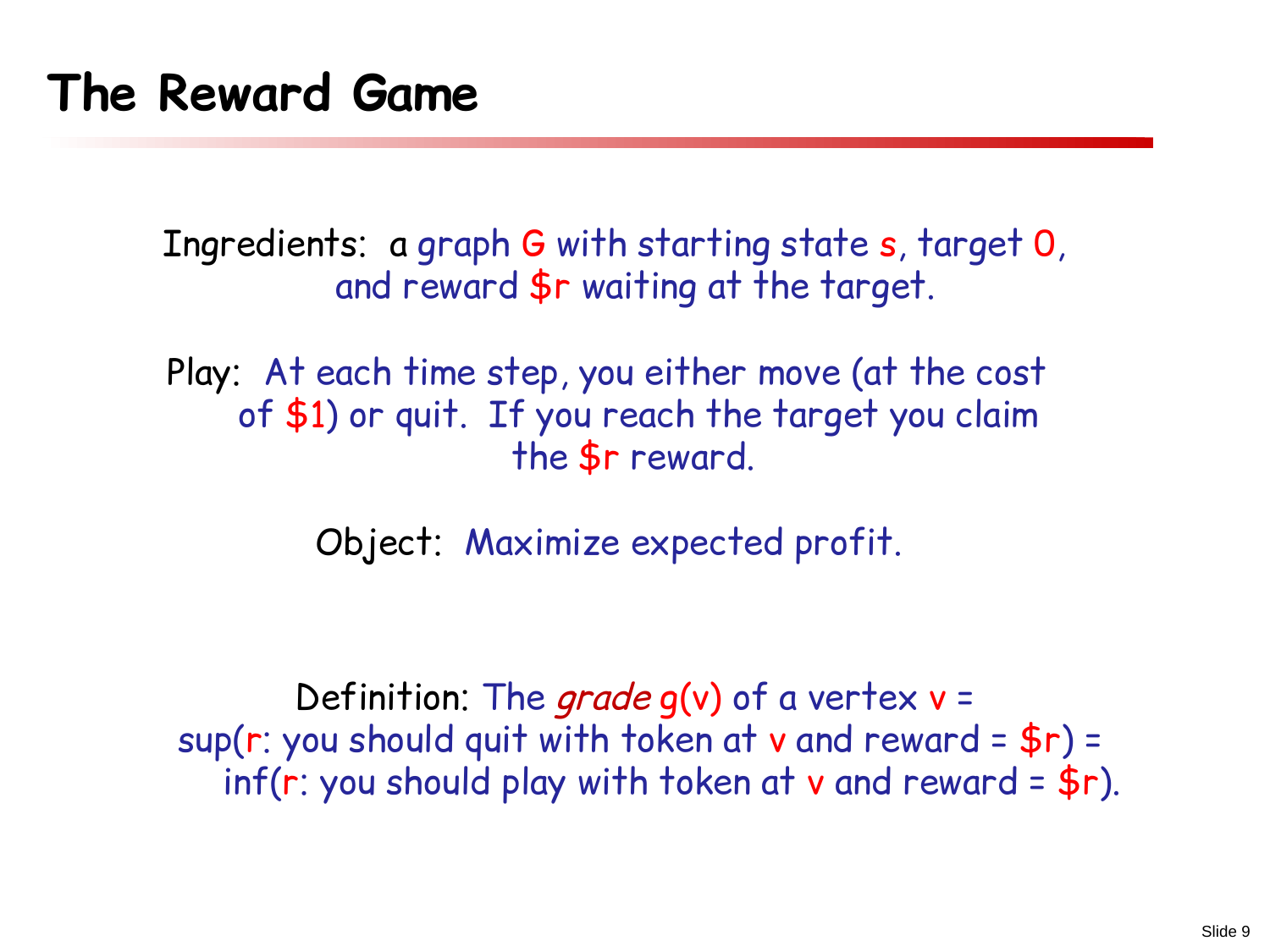

# The Reward Game
Ingredients:  a graph G with starting state s, target 0, and reward $r waiting at the target.
Play:  At each time step, you either move (at the cost of $1) or quit.  If you reach the target you claim the $r reward.
Object:  Maximize expected profit.
Definition: The grade g(v) of a vertex v =
sup(r: you should quit with token at v and reward = $r) = inf(r: you should play with token at v and reward = $r).